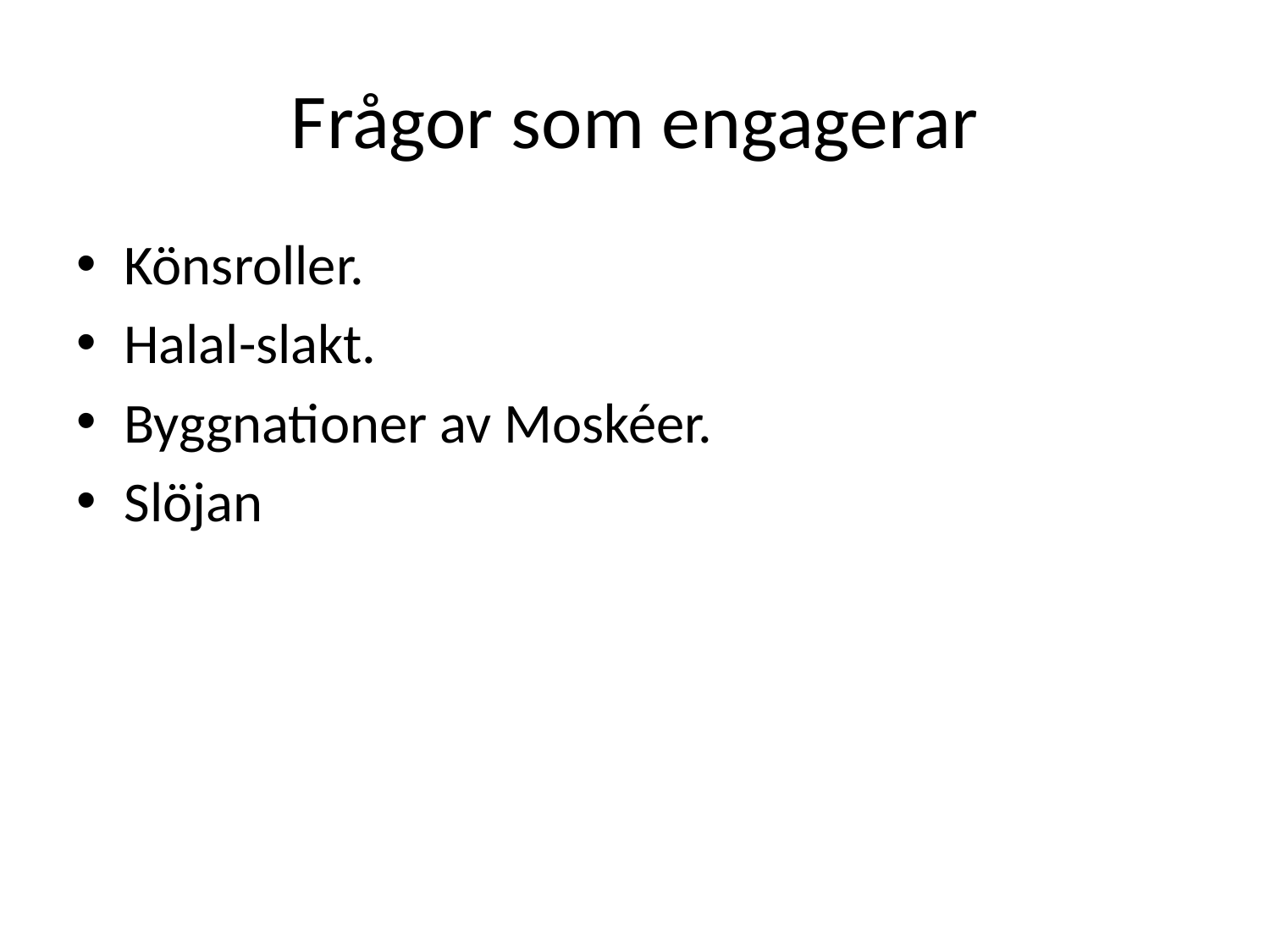

# Frågor som engagerar
Könsroller.
Halal-slakt.
Byggnationer av Moskéer.
Slöjan